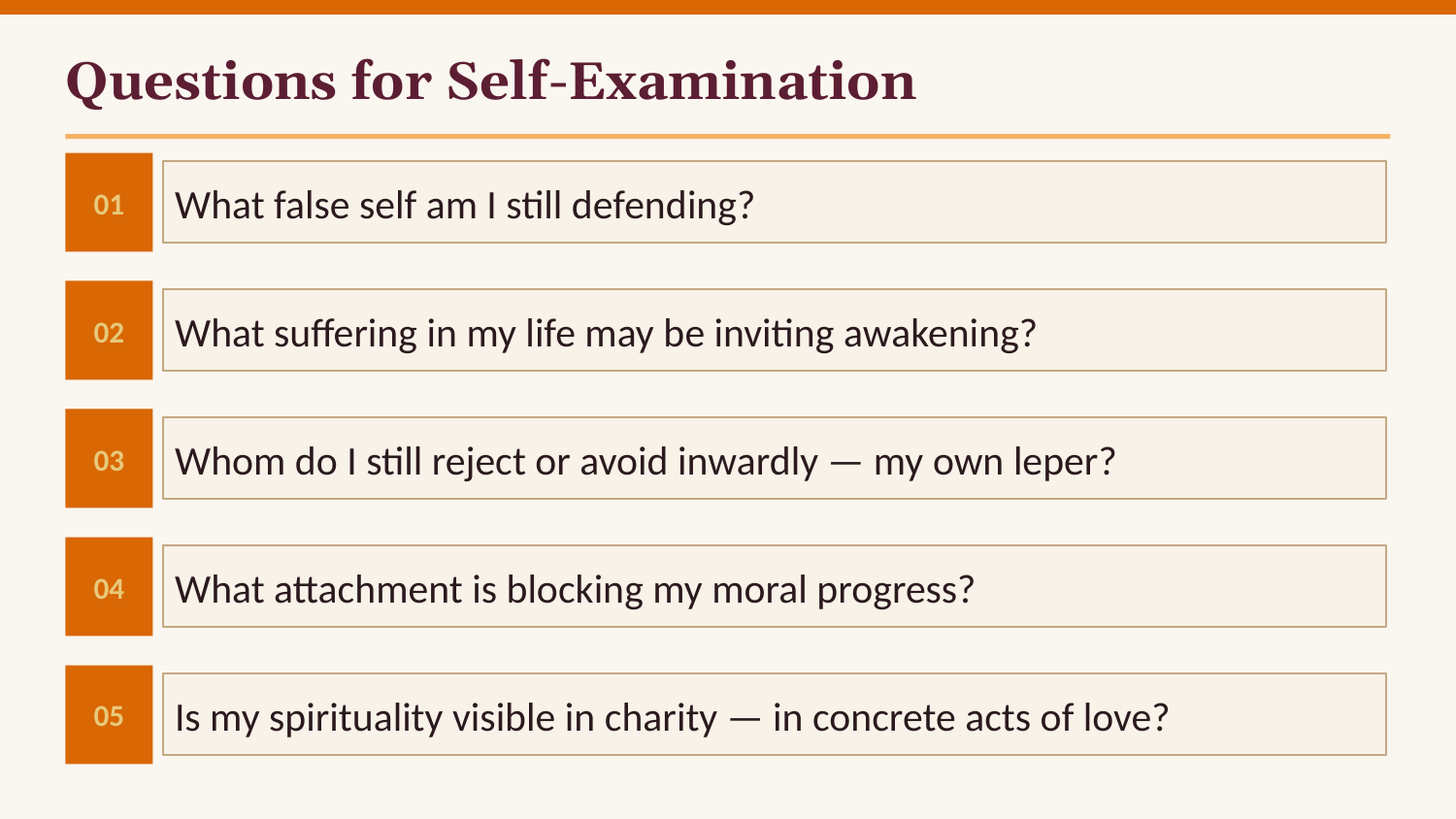

Questions for Self-Examination

01

What false self am I still defending?

02

What suffering in my life may be inviting awakening?

03

Whom do I still reject or avoid inwardly — my own leper?

04

What attachment is blocking my moral progress?

05

Is my spirituality visible in charity — in concrete acts of love?